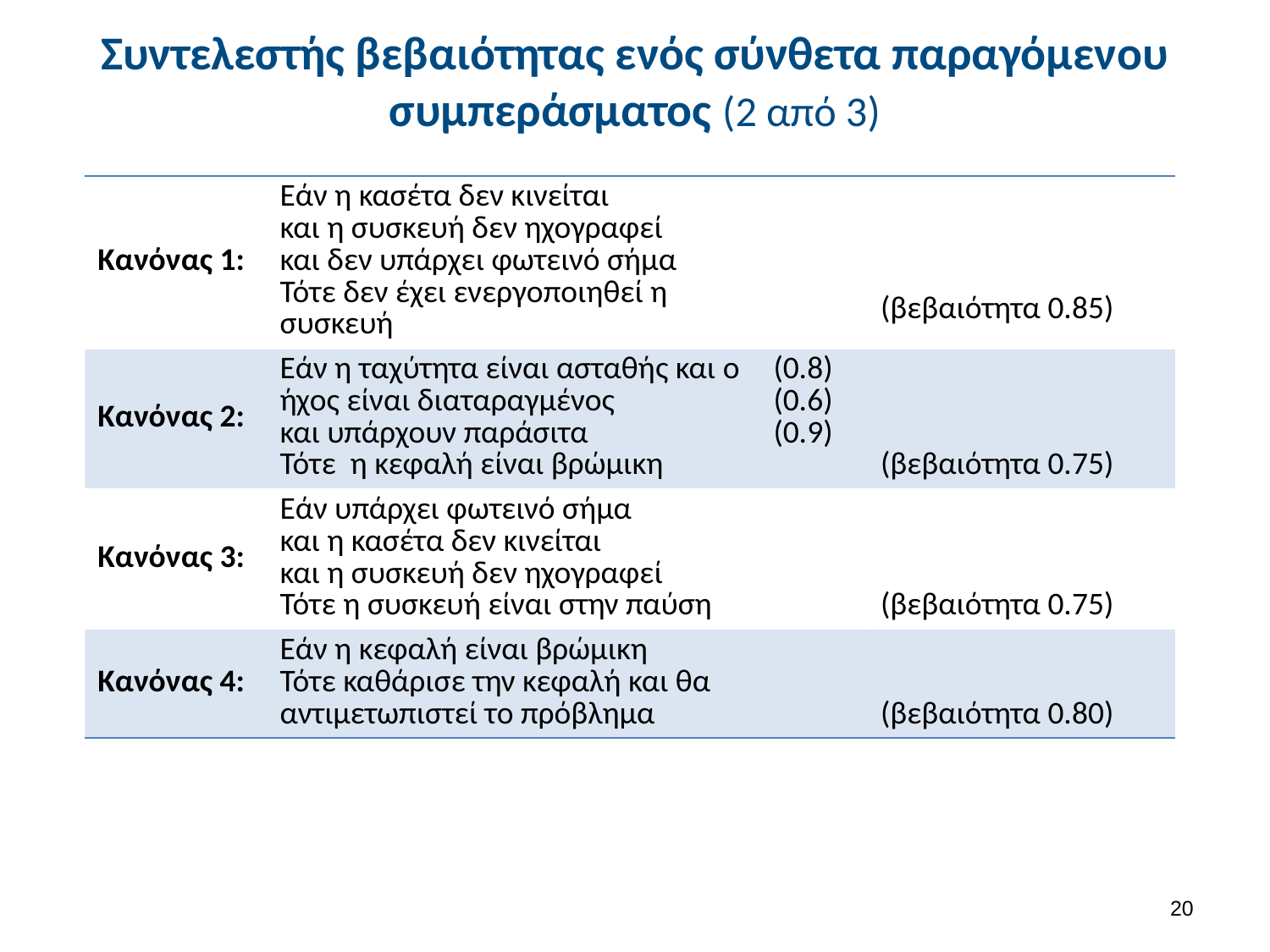

# Συντελεστής βεβαιότητας ενός σύνθετα παραγόμενου συμπεράσματος (2 από 3)
| Κανόνας 1: | Εάν η κασέτα δεν κινείται και η συσκευή δεν ηχογραφεί και δεν υπάρχει φωτεινό σήμα Τότε δεν έχει ενεργοποιηθεί η συσκευή |  | (βεβαιότητα 0.85) |
| --- | --- | --- | --- |
| Κανόνας 2: | Εάν η ταχύτητα είναι ασταθής και ο ήχος είναι διαταραγμένος και υπάρχουν παράσιτα Τότε η κεφαλή είναι βρώμικη | (0.8) (0.6) (0.9) | (βεβαιότητα 0.75) |
| Κανόνας 3: | Εάν υπάρχει φωτεινό σήμα και η κασέτα δεν κινείται και η συσκευή δεν ηχογραφεί Τότε η συσκευή είναι στην παύση |  | (βεβαιότητα 0.75) |
| Κανόνας 4: | Εάν η κεφαλή είναι βρώμικη Τότε καθάρισε την κεφαλή και θα αντιμετωπιστεί το πρόβλημα |  | (βεβαιότητα 0.80) |
20